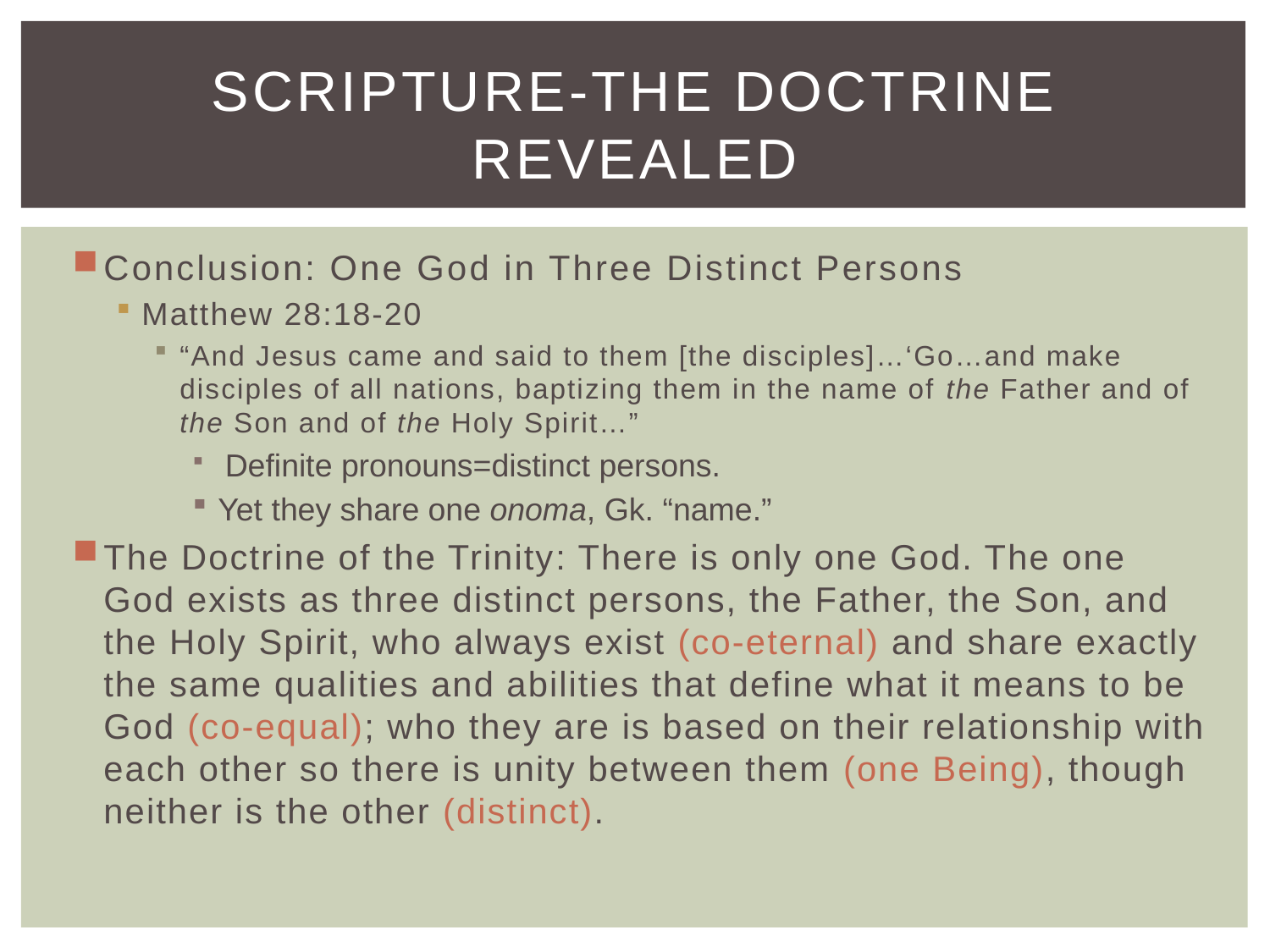

# Scripture-the Doctrine revealed
Conclusion: One God in Three Distinct Persons
Matthew 28:18-20
“And Jesus came and said to them [the disciples]…‘Go…and make disciples of all nations, baptizing them in the name of the Father and of the Son and of the Holy Spirit…”
 Definite pronouns=distinct persons.
Yet they share one onoma, Gk. “name.”
The Doctrine of the Trinity: There is only one God. The one God exists as three distinct persons, the Father, the Son, and the Holy Spirit, who always exist (co-eternal) and share exactly the same qualities and abilities that define what it means to be God (co-equal); who they are is based on their relationship with each other so there is unity between them (one Being), though neither is the other (distinct).